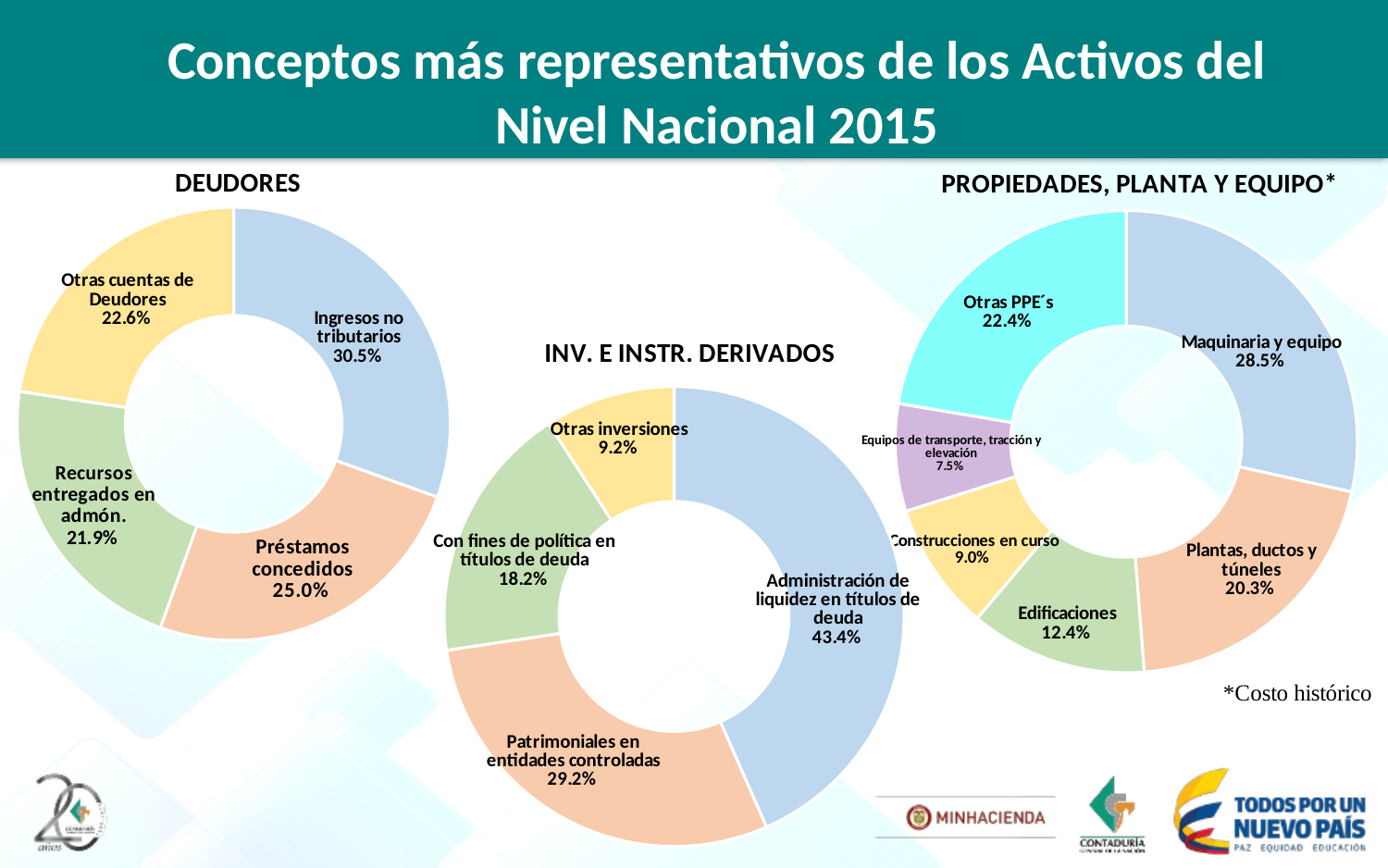

# Conceptos más representativos de los Activos del Nivel Nacional 2015

### Chart: PROPIEDADES, PLANTA Y EQUIPO*

| Category | Ventas |
|---|---|
| Maquinaria y equipo | 41450670361.0 |
| Plantas, ductos y túneles | 29470181182.0 |
| Edificaciones | 18027748758.0 |
| Construcciones en curso | 13066373585.0 |
| Equipos de transporte, tracción y elevación | 10922944596.0 |
| Otras PPE´s | 32520276698.0 |

### Chart: DEUDORES

| Category | Ventas |
|---|---|
| Ingresos no tributarios | 30.5 |
| Préstamos concedidos | 25.0 |
| Recursos entregados en admón. | 21.9 |
| Otras cuentas de Deudores | 22.6 |

### Chart: INV. E INSTR. DERIVADOS

| Category | Ventas |
|---|---|
| Administración de liquidez en títulos de deuda | 37853546704.0 |
| Patrimoniales en entidades controladas | 25488607206.0 |
| Con fines de política en títulos de deuda | 15845390419.0 |
| Otras inversiones | 7998773026.0 |